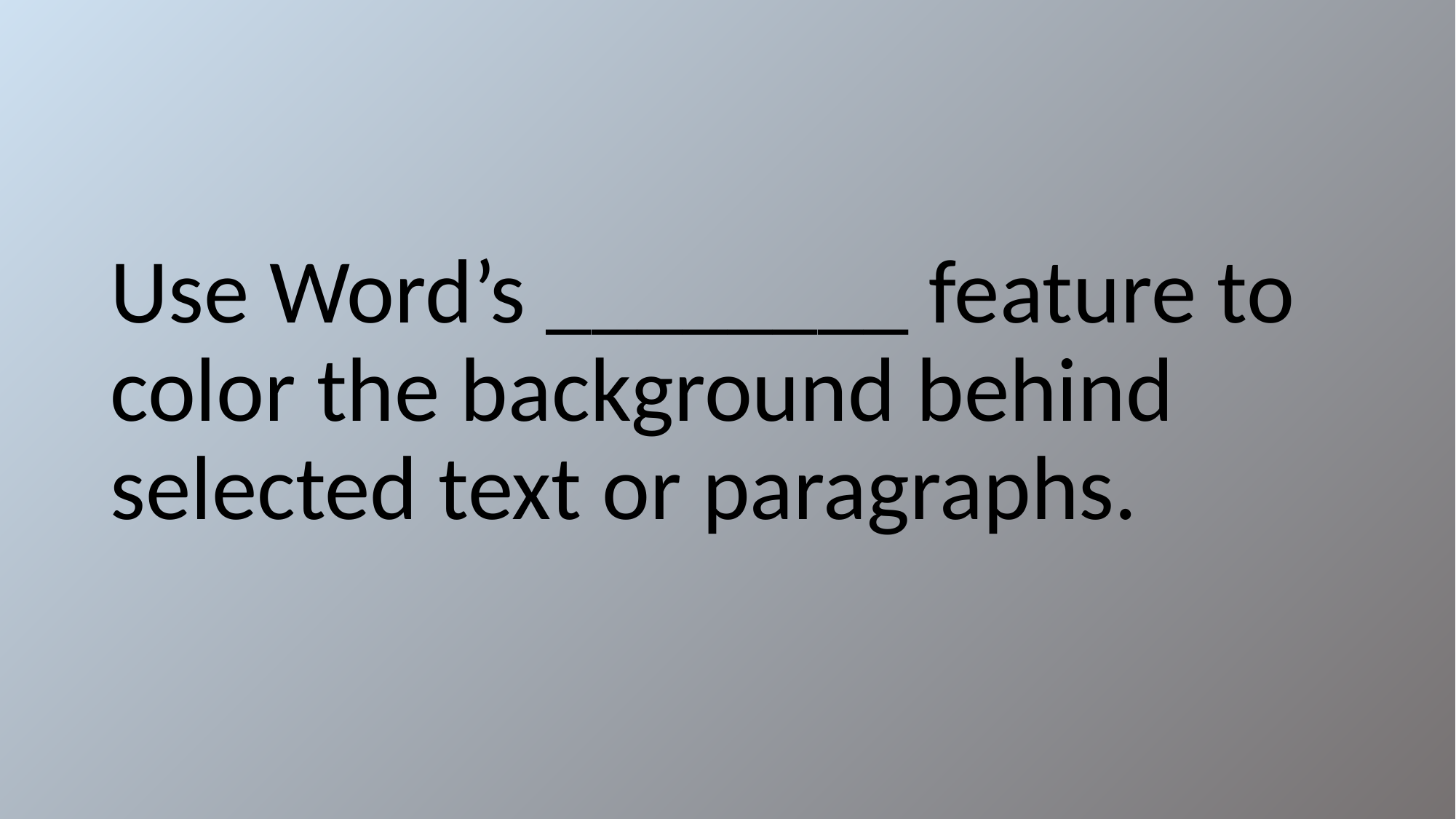

# Use Word’s ________ feature to color the background behind selected text or paragraphs.